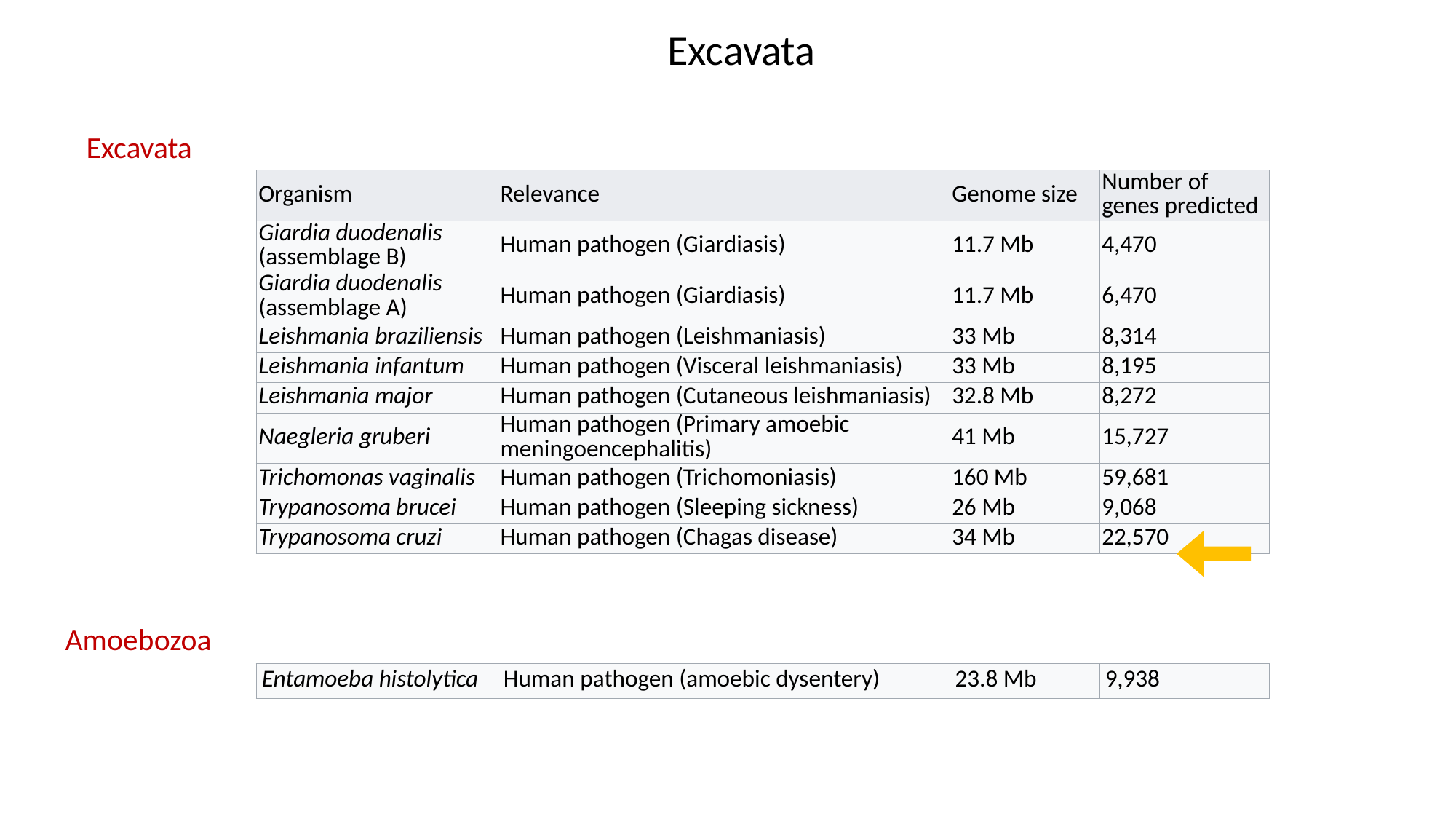

Excavata
Excavata
| Organism | Relevance | Genome size | Number of genes predicted |
| --- | --- | --- | --- |
| Giardia duodenalis (assemblage B) | Human pathogen (Giardiasis) | 11.7 Mb | 4,470 |
| Giardia duodenalis (assemblage A) | Human pathogen (Giardiasis) | 11.7 Mb | 6,470 |
| Leishmania braziliensis | Human pathogen (Leishmaniasis) | 33 Mb | 8,314 |
| Leishmania infantum | Human pathogen (Visceral leishmaniasis) | 33 Mb | 8,195 |
| Leishmania major | Human pathogen (Cutaneous leishmaniasis) | 32.8 Mb | 8,272 |
| Naegleria gruberi | Human pathogen (Primary amoebic meningoencephalitis) | 41 Mb | 15,727 |
| Trichomonas vaginalis | Human pathogen (Trichomoniasis) | 160 Mb | 59,681 |
| Trypanosoma brucei | Human pathogen (Sleeping sickness) | 26 Mb | 9,068 |
| Trypanosoma cruzi | Human pathogen (Chagas disease) | 34 Mb | 22,570 |

Amoebozoa
| Entamoeba histolytica | Human pathogen (amoebic dysentery) | 23.8 Mb | 9,938 |
| --- | --- | --- | --- |